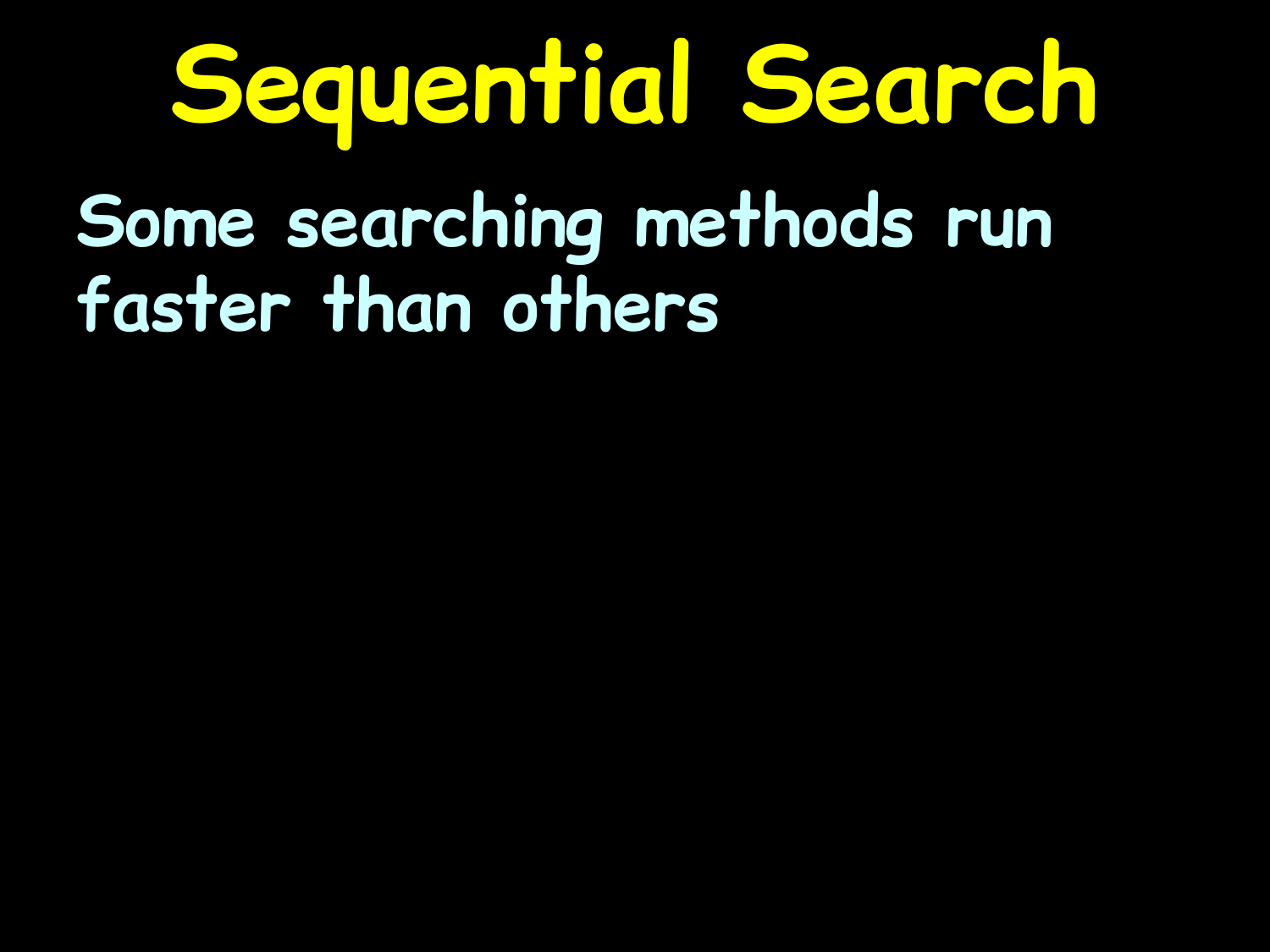

# Sequential Search
Some searching methods run faster than others